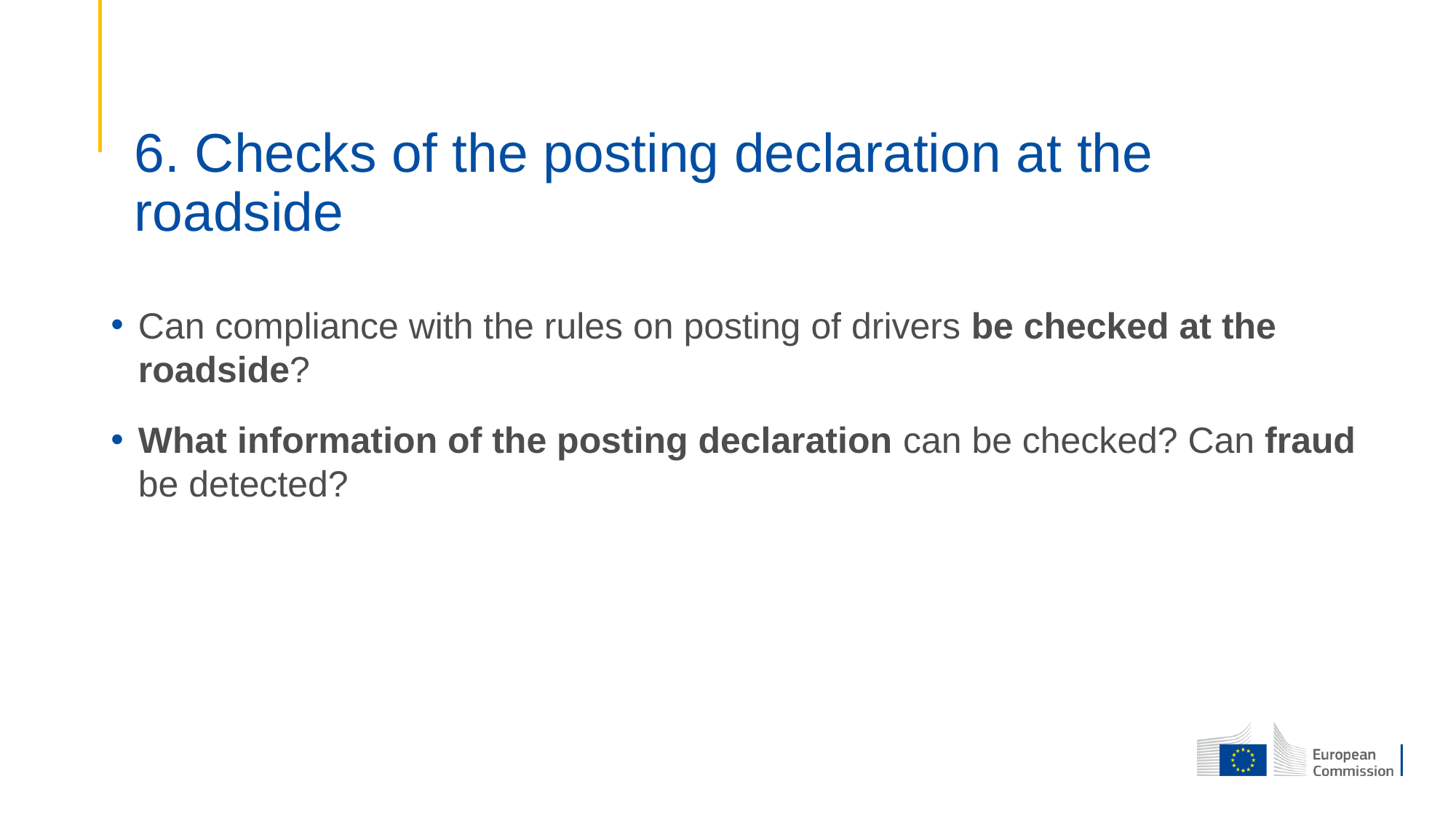

# 6. Checks of the posting declaration at the roadside
Can compliance with the rules on posting of drivers be checked at the roadside?
What information of the posting declaration can be checked? Can fraud be detected?